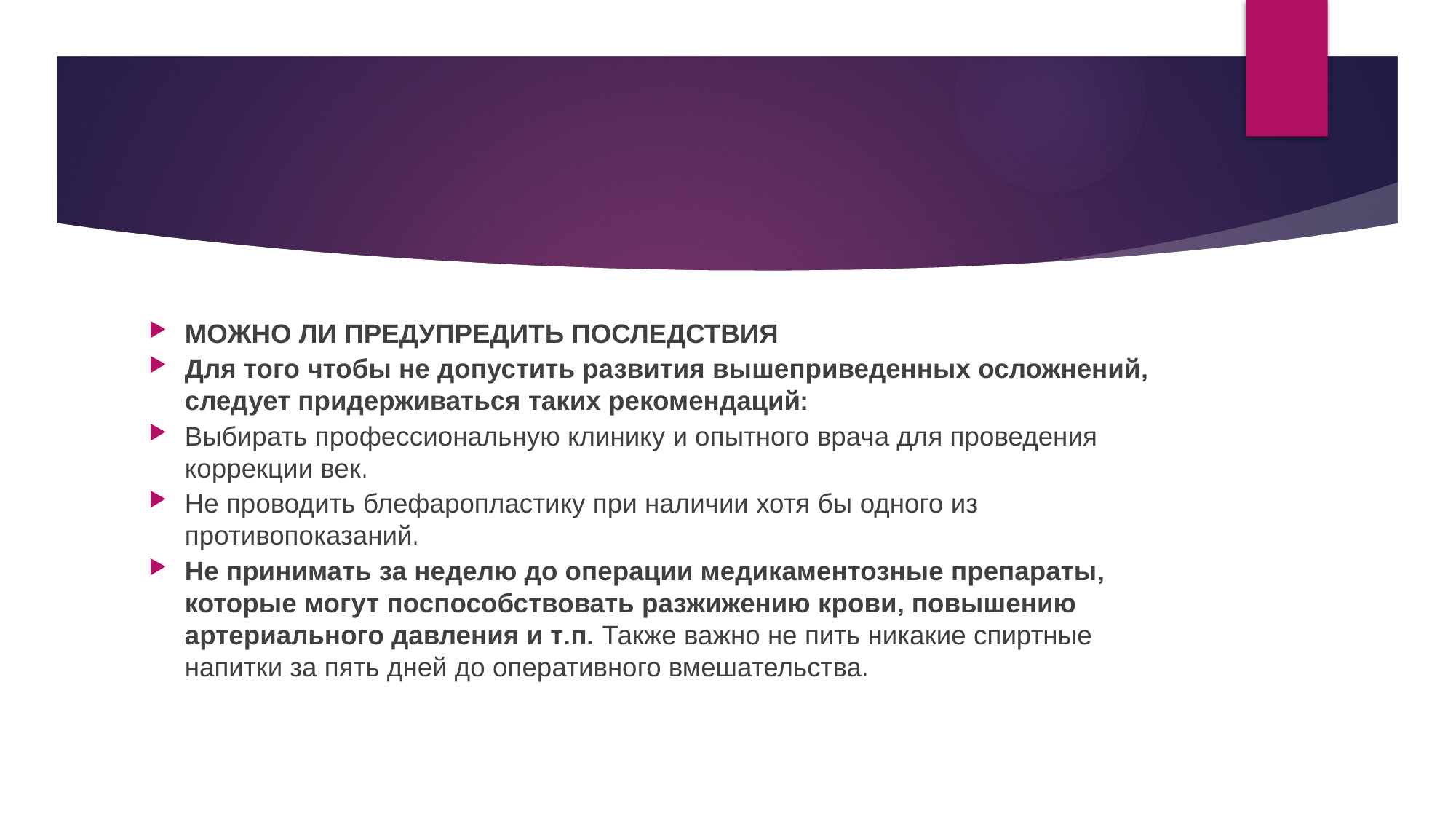

#
МОЖНО ЛИ ПРЕДУПРЕДИТЬ ПОСЛЕДСТВИЯ
Для того чтобы не допустить развития вышеприведенных осложнений, следует придерживаться таких рекомендаций:
Выбирать профессиональную клинику и опытного врача для проведения коррекции век.
Не проводить блефаропластику при наличии хотя бы одного из противопоказаний.
Не принимать за неделю до операции медикаментозные препараты, которые могут поспособствовать разжижению крови, повышению артериального давления и т.п. Также важно не пить никакие спиртные напитки за пять дней до оперативного вмешательства.